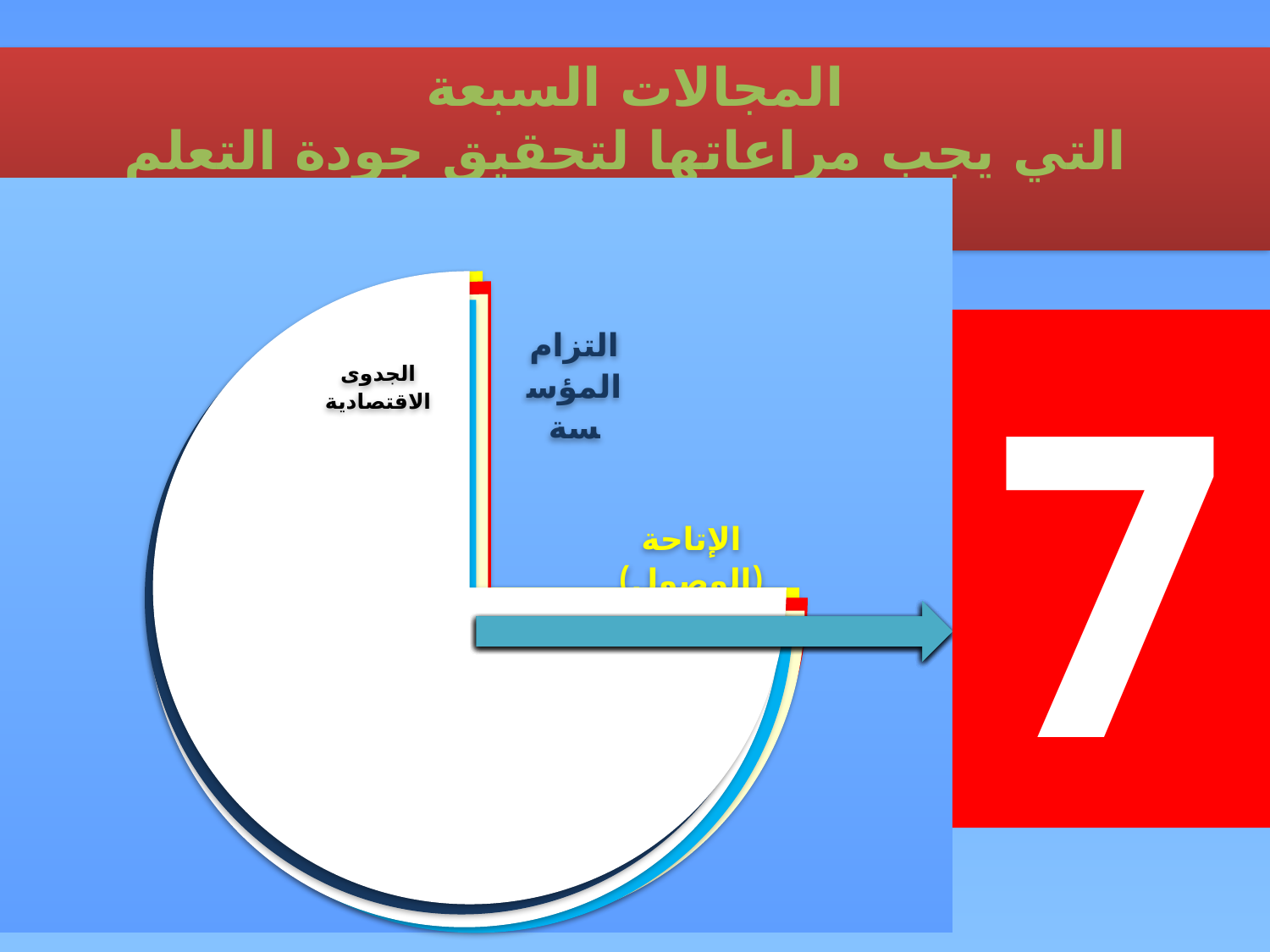

المجالات السبعة
 التي يجب مراعاتها لتحقيق جودة التعلم الالكتروني
التزام المؤسسة
الدعم الفني
أعضاء هيئة التدريس
التصميم التعليمي والمقررات
7